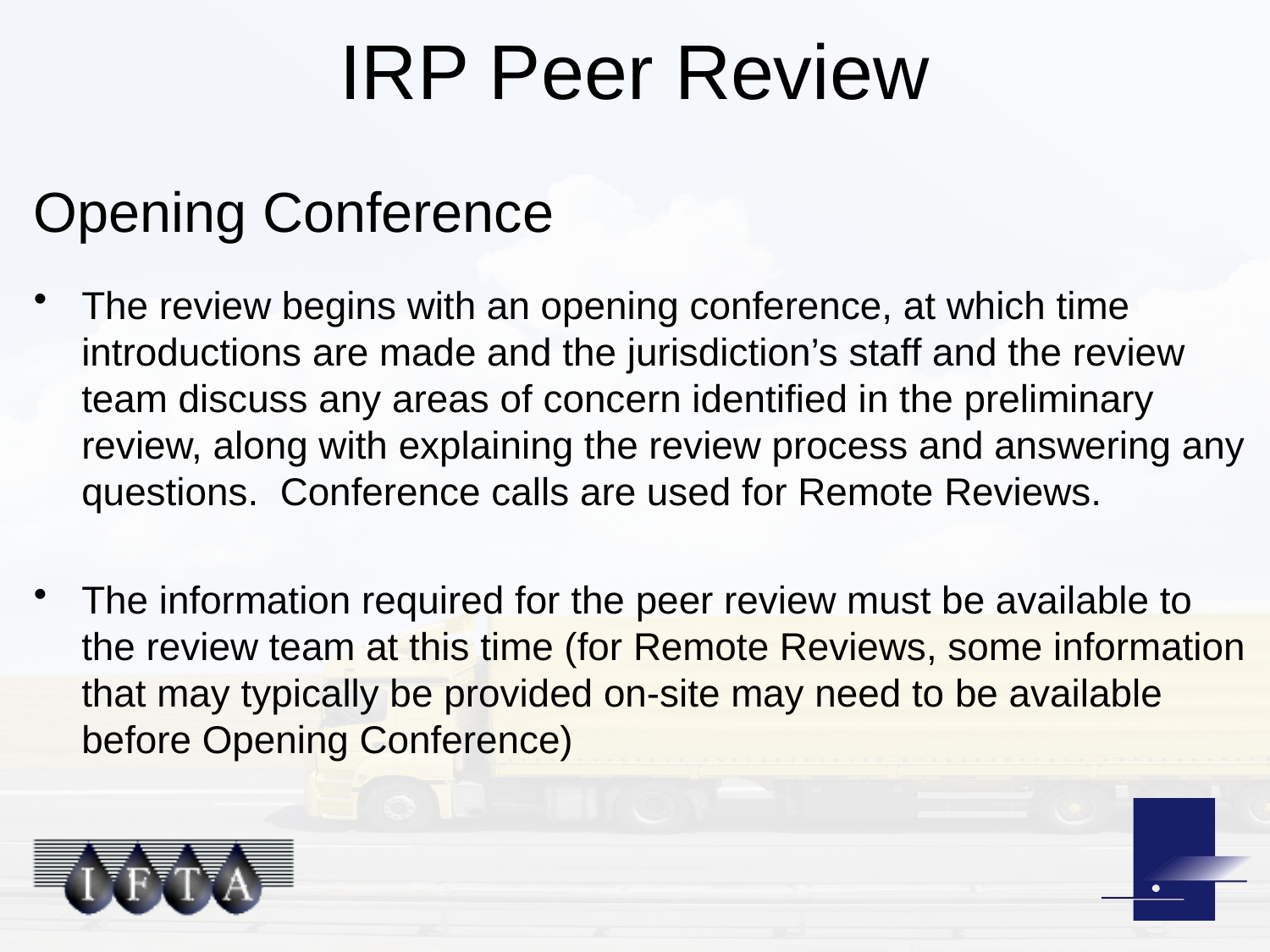

# IRP Peer Review
Opening Conference

The review begins with an opening conference, at which time introductions are made and the jurisdiction’s staff and the review team discuss any areas of concern identified in the preliminary review, along with explaining the review process and answering any questions.  Conference calls are used for Remote Reviews.

The information required for the peer review must be available to the review team at this time (for Remote Reviews, some information that may typically be provided on-site may need to be available before Opening Conference)